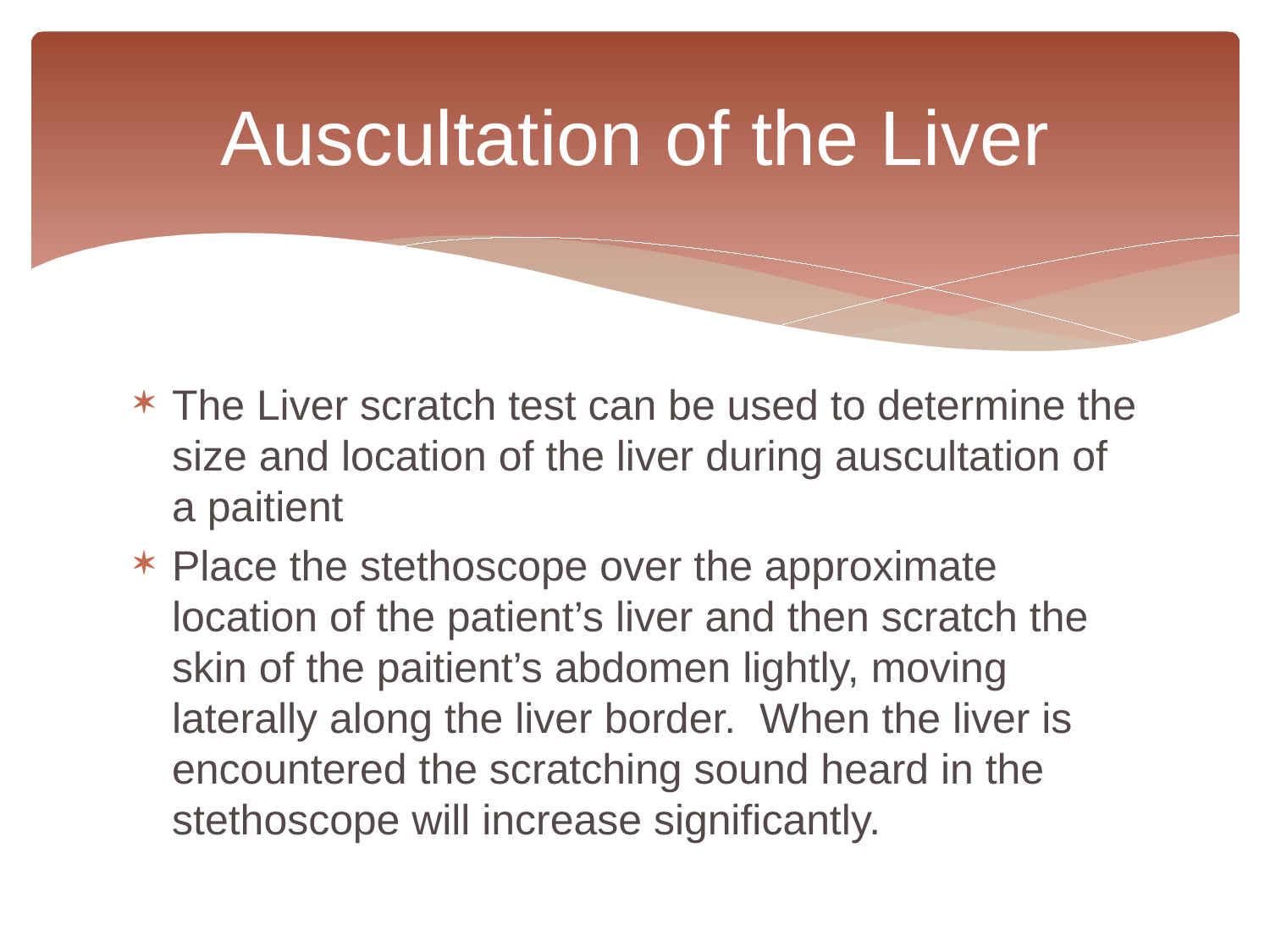

# Auscultation of the Liver
The Liver scratch test can be used to determine the size and location of the liver during auscultation of a paitient
Place the stethoscope over the approximate location of the patient’s liver and then scratch the skin of the paitient’s abdomen lightly, moving laterally along the liver border.  When the liver is encountered the scratching sound heard in the stethoscope will increase significantly.